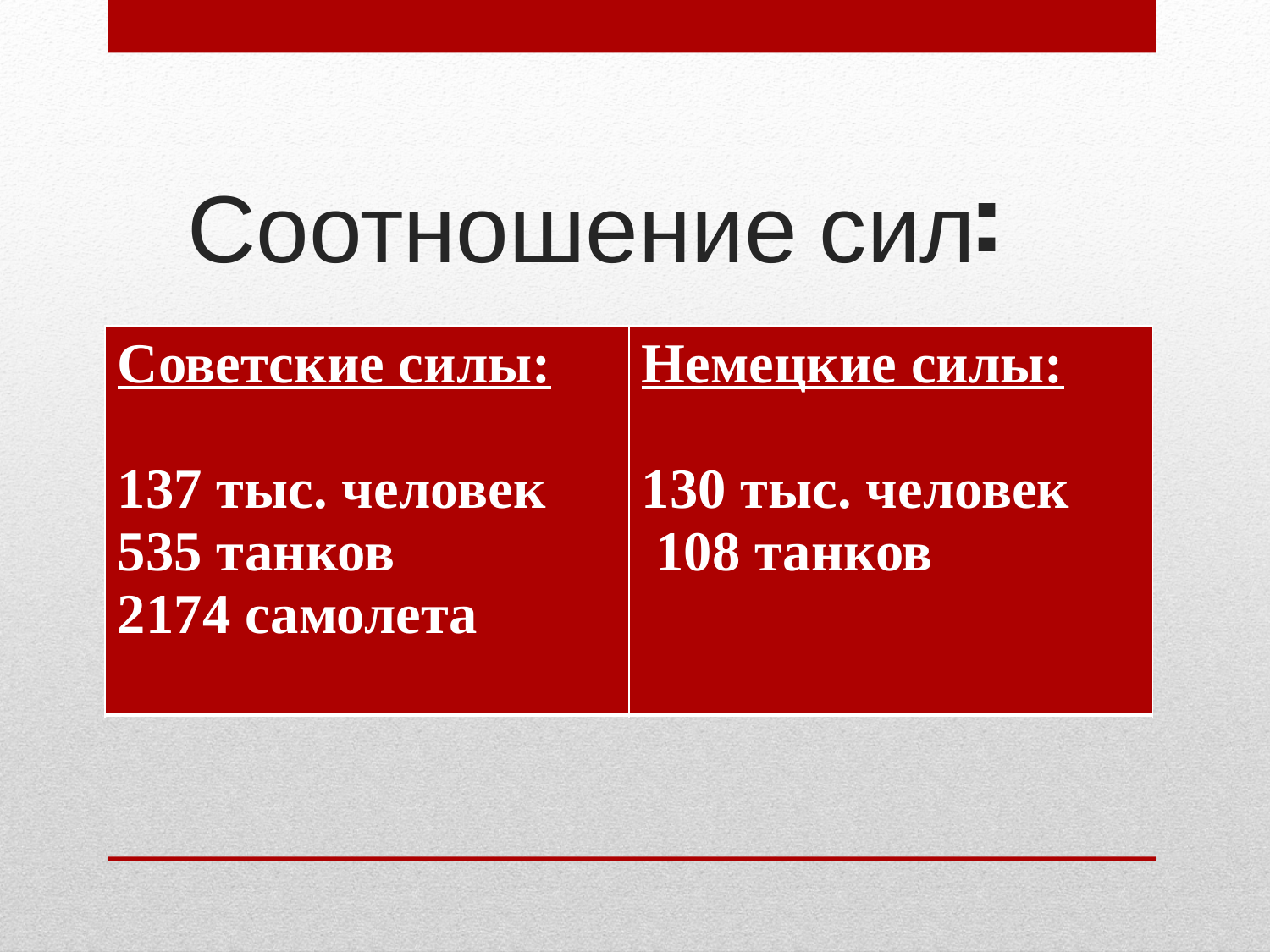

# Соотношение сил:
| Советские силы: 137 тыс. человек 535 танков 2174 самолета | Немецкие силы: 130 тыс. человек 108 танков |
| --- | --- |